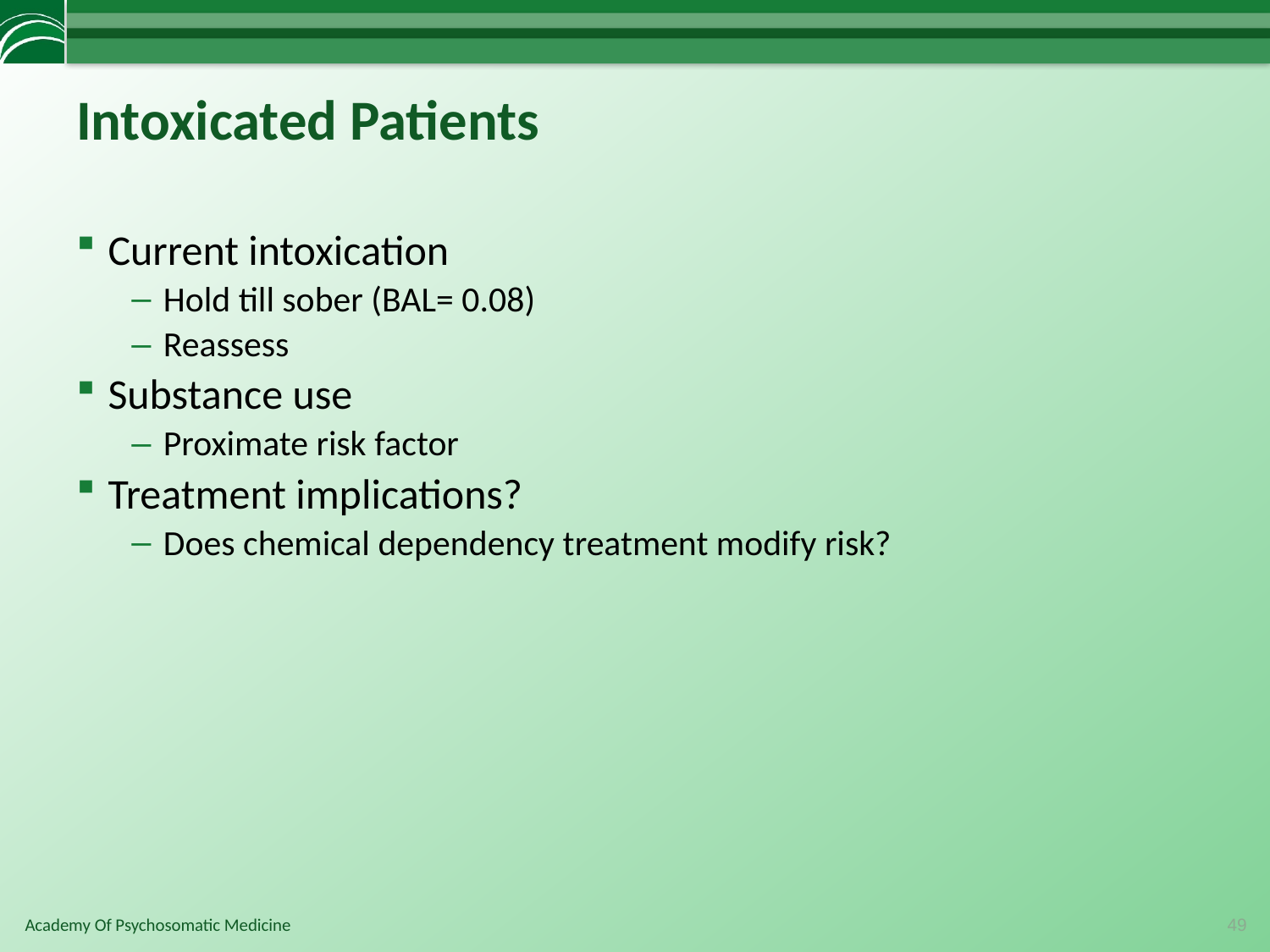

# Intoxicated Patients
Current intoxication
Hold till sober (BAL= 0.08)
Reassess
Substance use
Proximate risk factor
Treatment implications?
Does chemical dependency treatment modify risk?
49